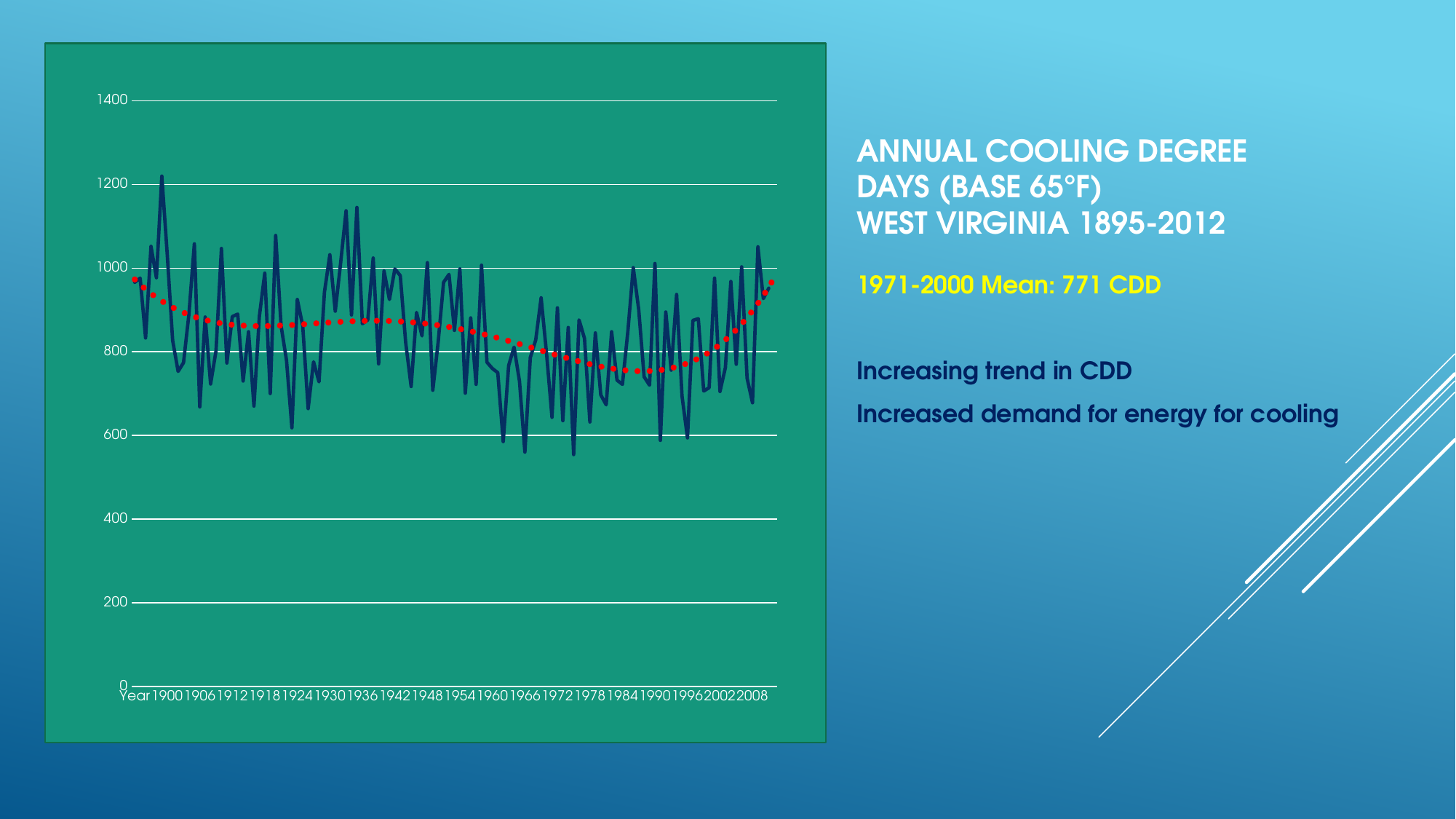

[unsupported chart]

# Annual cooling degree days (base 65°f) west Virginia 1895-2012
1971-2000 Mean: 771 CDD

Increasing trend in CDD
Increased demand for energy for cooling